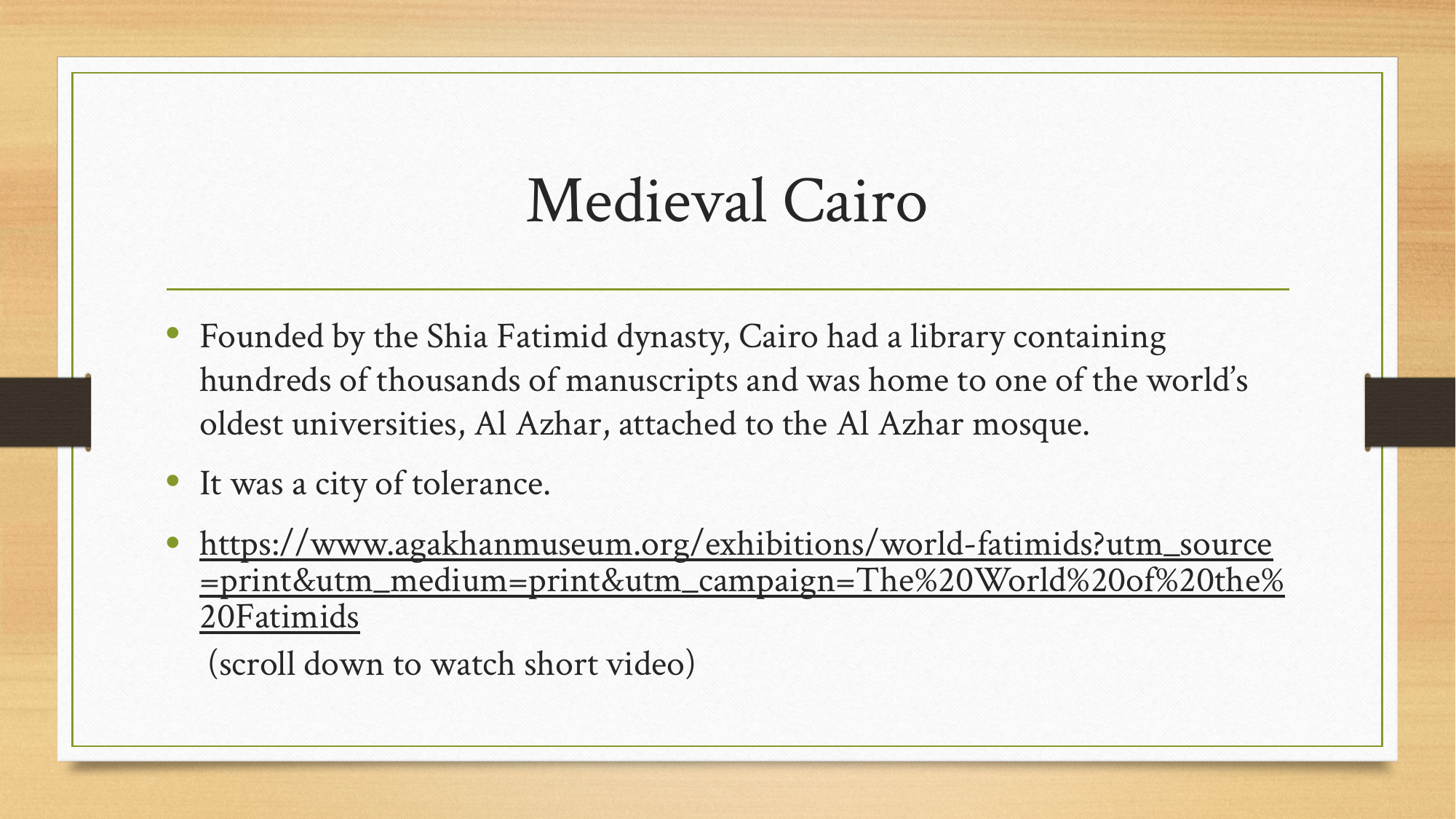

# Medieval Cairo
Founded by the Shia Fatimid dynasty, Cairo had a library containing hundreds of thousands of manuscripts and was home to one of the world’s oldest universities, Al Azhar, attached to the Al Azhar mosque.
It was a city of tolerance.
https://www.agakhanmuseum.org/exhibitions/world-fatimids?utm_source=print&utm_medium=print&utm_campaign=The%20World%20of%20the%20Fatimids (scroll down to watch short video)